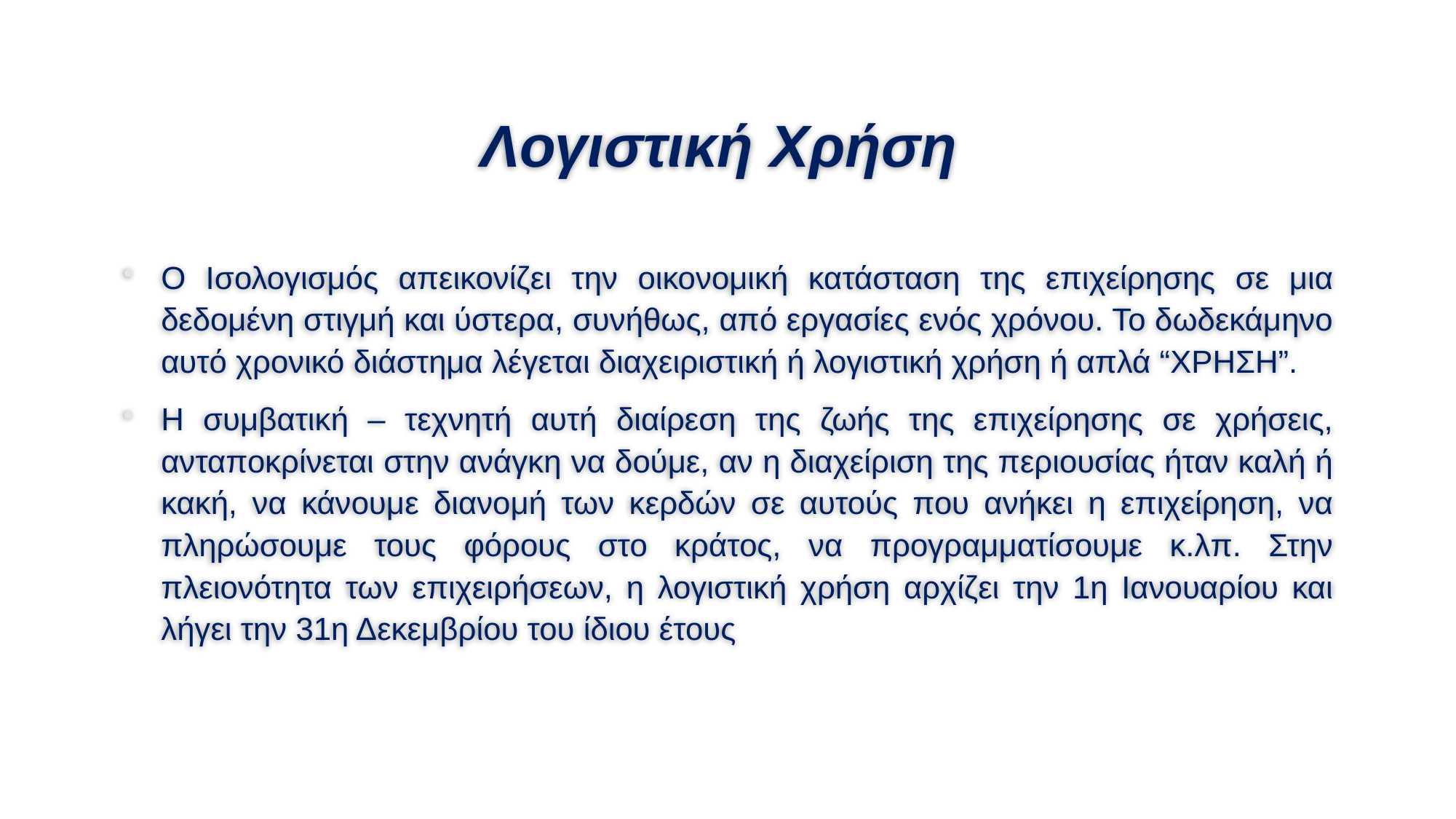

# Λογιστική Χρήση
Ο Ισολογισμός απεικονίζει την οικονομική κατάσταση της επιχείρησης σε μια δεδομένη στιγμή και ύστερα, συνήθως, από εργασίες ενός χρόνου. Το δωδεκάμηνο αυτό χρονικό διάστημα λέγεται διαχειριστική ή λογιστική χρήση ή απλά “ΧΡΗΣΗ”.
Η συμβατική – τεχνητή αυτή διαίρεση της ζωής της επιχείρησης σε χρήσεις, ανταποκρίνεται στην ανάγκη να δούμε, αν η διαχείριση της περιουσίας ήταν καλή ή κακή, να κάνουμε διανομή των κερδών σε αυτούς που ανήκει η επιχείρηση, να πληρώσουμε τους φόρους στο κράτος, να προγραμματίσουμε κ.λπ. Στην πλειονότητα των επιχειρήσεων, η λογιστική χρήση αρχίζει την 1η Ιανουαρίου και λήγει την 31η Δεκεμβρίου του ίδιου έτους